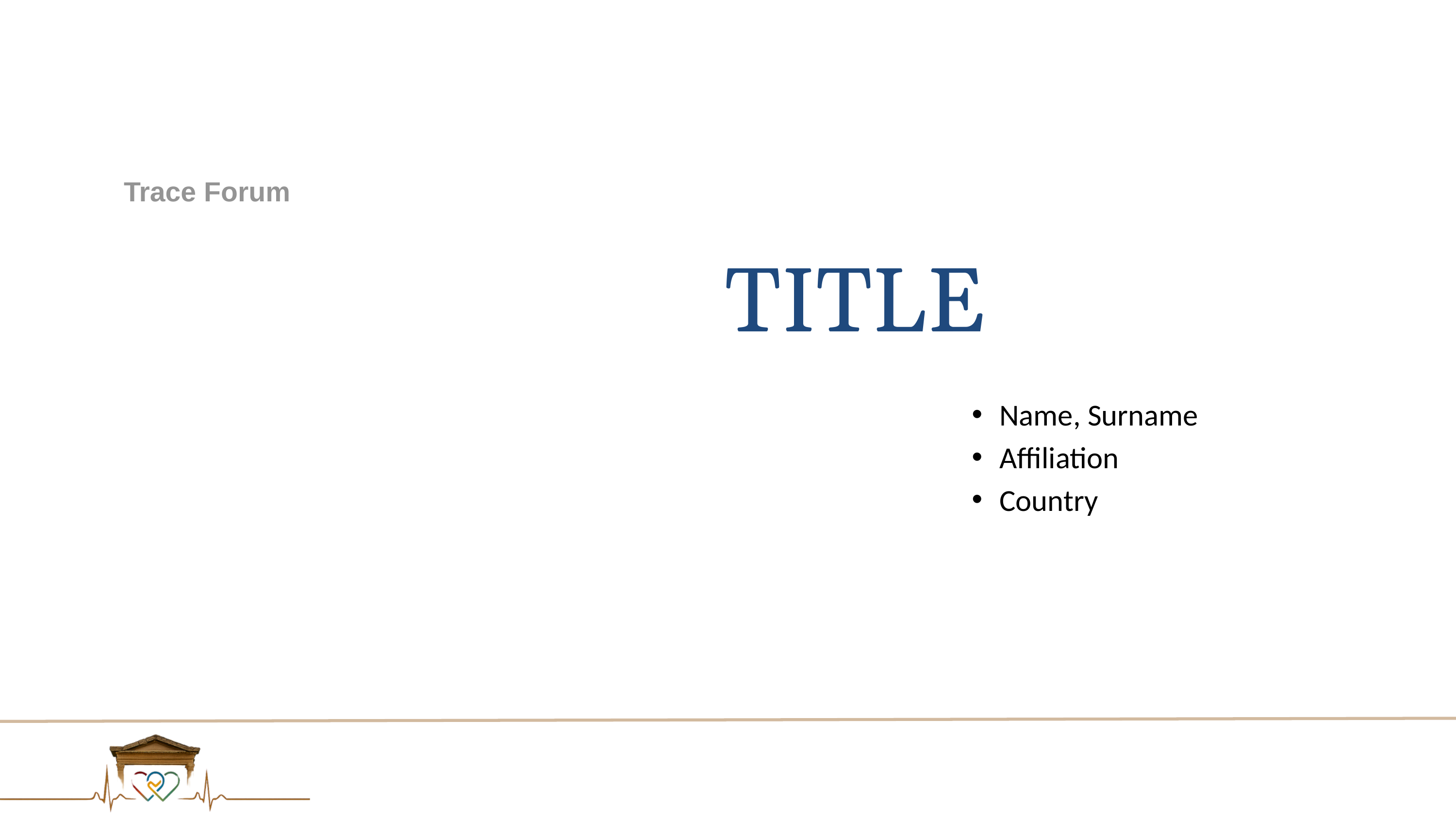

Trace Forum
TITLE
Name, Surname
Affiliation
Country